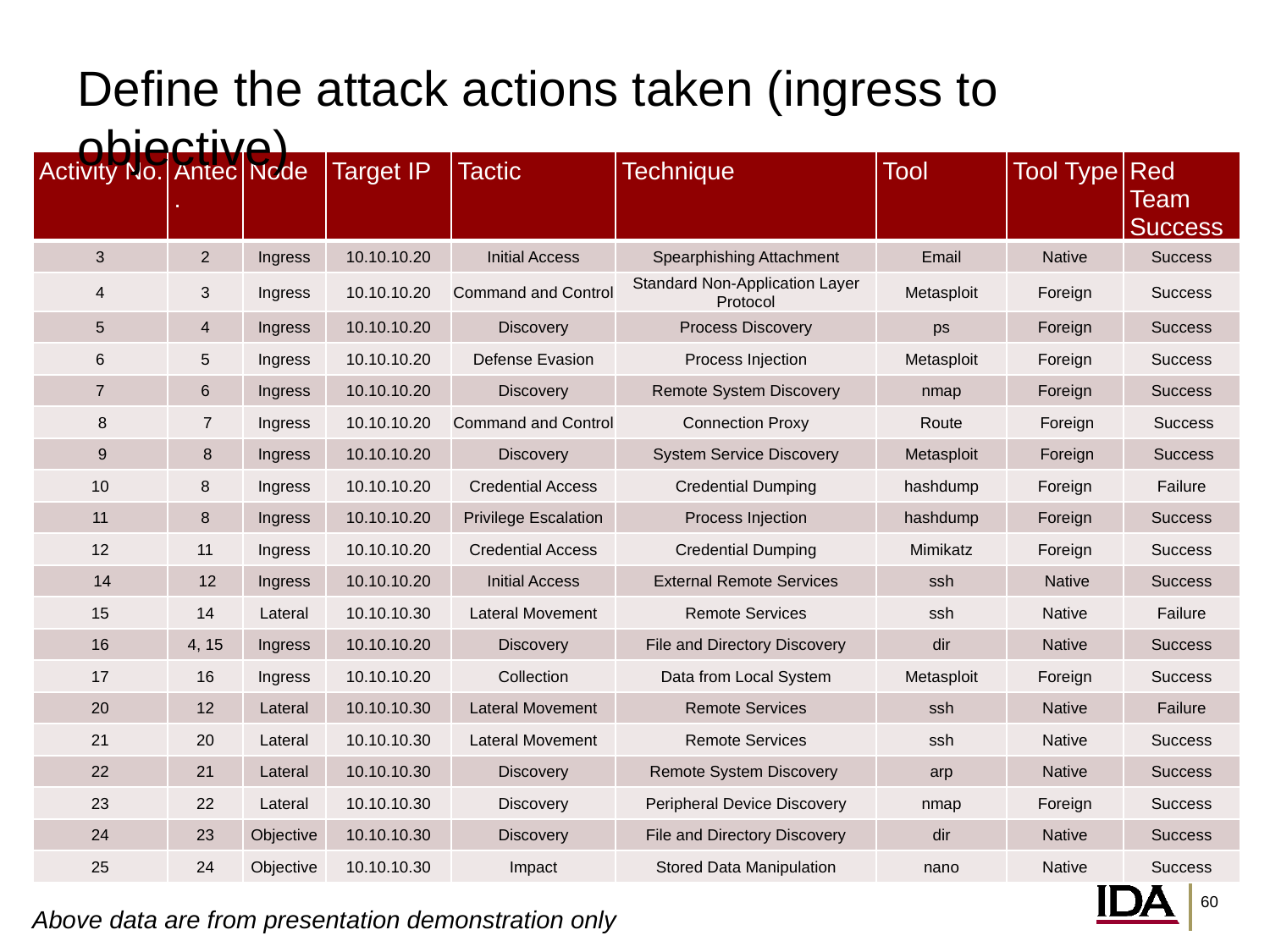

# Define the attack actions taken (ingress to objective)
| Activity No. | Antec. | Node | Target IP | Tactic | Technique | Tool | Tool Type | Red Team Success |
| --- | --- | --- | --- | --- | --- | --- | --- | --- |
| 3 | 2 | Ingress | 10.10.10.20 | Initial Access | Spearphishing Attachment | Email | Native | Success |
| 4 | 3 | Ingress | 10.10.10.20 | Command and Control | Standard Non-Application Layer Protocol | Metasploit | Foreign | Success |
| 5 | 4 | Ingress | 10.10.10.20 | Discovery | Process Discovery | ps | Foreign | Success |
| 6 | 5 | Ingress | 10.10.10.20 | Defense Evasion | Process Injection | Metasploit | Foreign | Success |
| 7 | 6 | Ingress | 10.10.10.20 | Discovery | Remote System Discovery | nmap | Foreign | Success |
| 8 | 7 | Ingress | 10.10.10.20 | Command and Control | Connection Proxy | Route | Foreign | Success |
| 9 | 8 | Ingress | 10.10.10.20 | Discovery | System Service Discovery | Metasploit | Foreign | Success |
| 10 | 8 | Ingress | 10.10.10.20 | Credential Access | Credential Dumping | hashdump | Foreign | Failure |
| 11 | 8 | Ingress | 10.10.10.20 | Privilege Escalation | Process Injection | hashdump | Foreign | Success |
| 12 | 11 | Ingress | 10.10.10.20 | Credential Access | Credential Dumping | Mimikatz | Foreign | Success |
| 14 | 12 | Ingress | 10.10.10.20 | Initial Access | External Remote Services | ssh | Native | Success |
| 15 | 14 | Lateral | 10.10.10.30 | Lateral Movement | Remote Services | ssh | Native | Failure |
| 16 | 4, 15 | Ingress | 10.10.10.20 | Discovery | File and Directory Discovery | dir | Native | Success |
| 17 | 16 | Ingress | 10.10.10.20 | Collection | Data from Local System | Metasploit | Foreign | Success |
| 20 | 12 | Lateral | 10.10.10.30 | Lateral Movement | Remote Services | ssh | Native | Failure |
| 21 | 20 | Lateral | 10.10.10.30 | Lateral Movement | Remote Services | ssh | Native | Success |
| 22 | 21 | Lateral | 10.10.10.30 | Discovery | Remote System Discovery | arp | Native | Success |
| 23 | 22 | Lateral | 10.10.10.30 | Discovery | Peripheral Device Discovery | nmap | Foreign | Success |
| 24 | 23 | Objective | 10.10.10.30 | Discovery | File and Directory Discovery | dir | Native | Success |
| 25 | 24 | Objective | 10.10.10.30 | Impact | Stored Data Manipulation | nano | Native | Success |
Above data are from presentation demonstration only